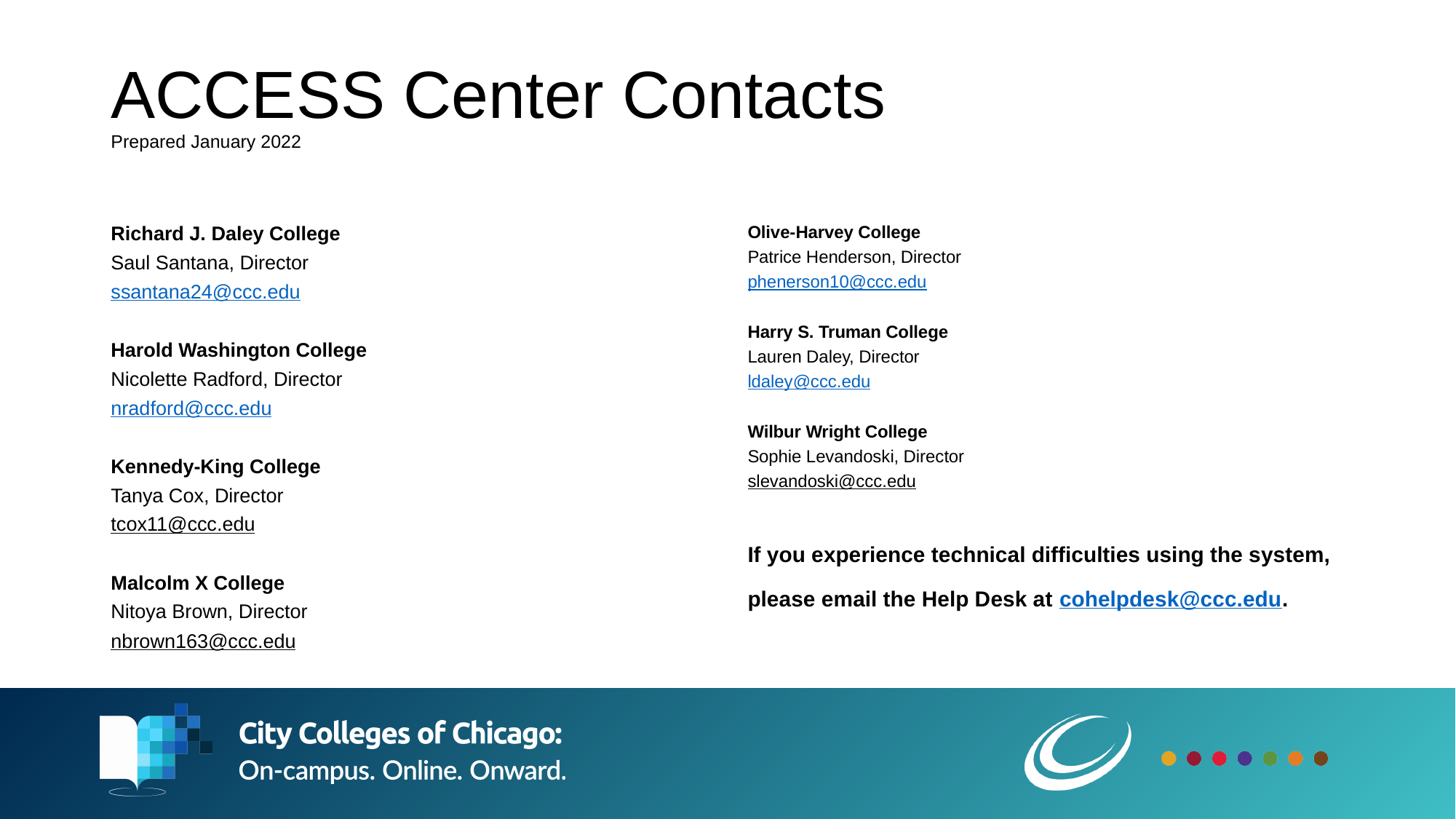

# ACCESS Center Contacts Prepared January 2022
Richard J. Daley College
Saul Santana, Director
ssantana24@ccc.edu

Harold Washington College
Nicolette Radford, Director
nradford@ccc.edu

Kennedy-King College
Tanya Cox, Director
tcox11@ccc.edu

Malcolm X College
Nitoya Brown, Director
nbrown163@ccc.edu

Olive-Harvey College
Patrice Henderson, Director
phenerson10@ccc.edu

Harry S. Truman College
Lauren Daley, Director
ldaley@ccc.edu

Wilbur Wright College
Sophie Levandoski, Director
slevandoski@ccc.edu

If you experience technical difficulties using the system, please email the Help Desk at cohelpdesk@ccc.edu.